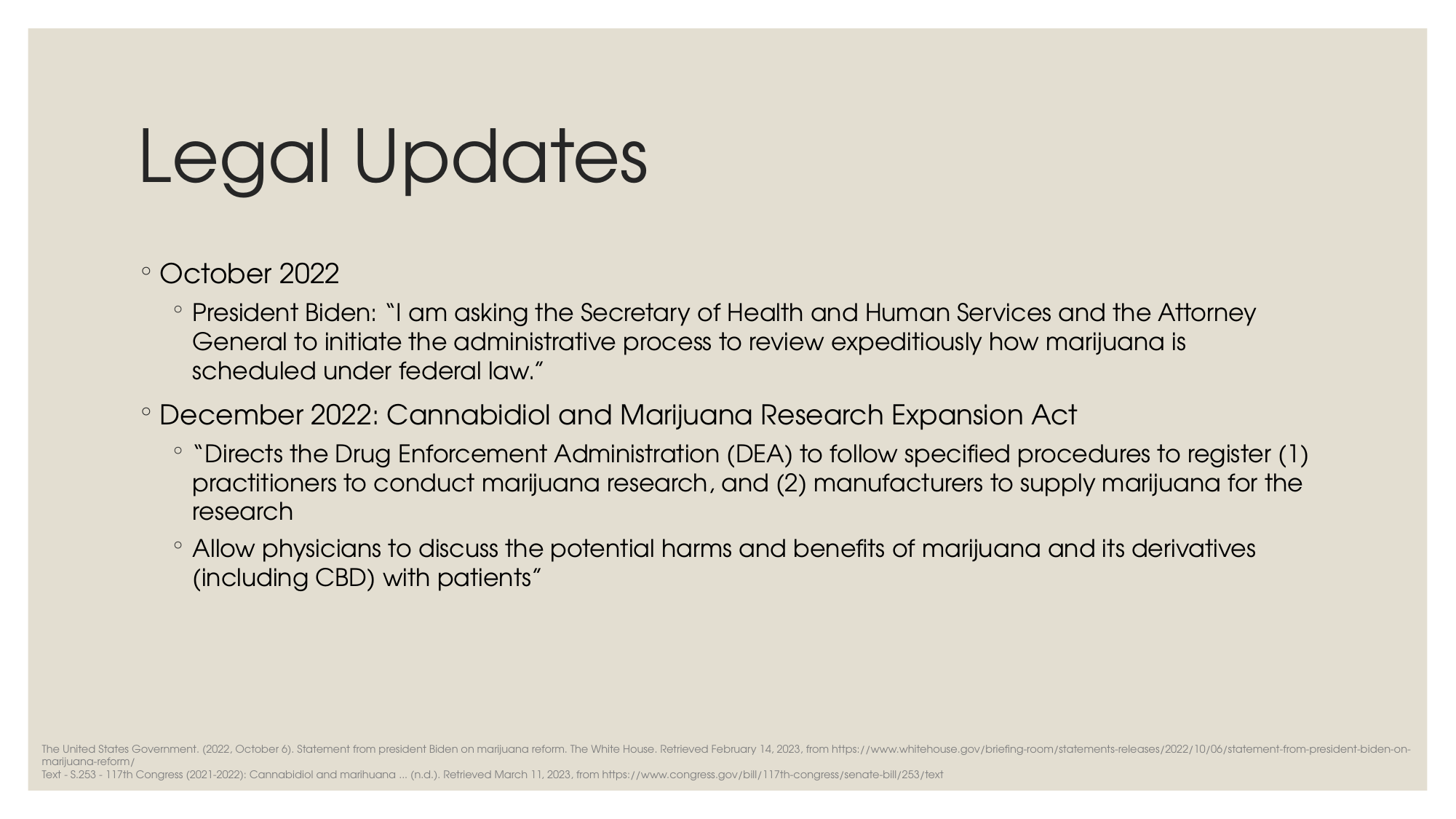

# Legal Updates
October 2022
President Biden: “I am asking the Secretary of Health and Human Services and the Attorney General to initiate the administrative process to review expeditiously how marijuana is scheduled under federal law.”
December 2022: Cannabidiol and Marijuana Research Expansion Act
“Directs the Drug Enforcement Administration (DEA) to follow specified procedures to register (1) practitioners to conduct marijuana research, and (2) manufacturers to supply marijuana for the research
Allow physicians to discuss the potential harms and benefits of marijuana and its derivatives (including CBD) with patients”
The United States Government. (2022, October 6). Statement from president Biden on marijuana reform. The White House. Retrieved February 14, 2023, from https://www.whitehouse.gov/briefing-room/statements-releases/2022/10/06/statement-from-president-biden-on-marijuana-reform/
Text - S.253 - 117th Congress (2021-2022): Cannabidiol and marihuana ... (n.d.). Retrieved March 11, 2023, from https://www.congress.gov/bill/117th-congress/senate-bill/253/text